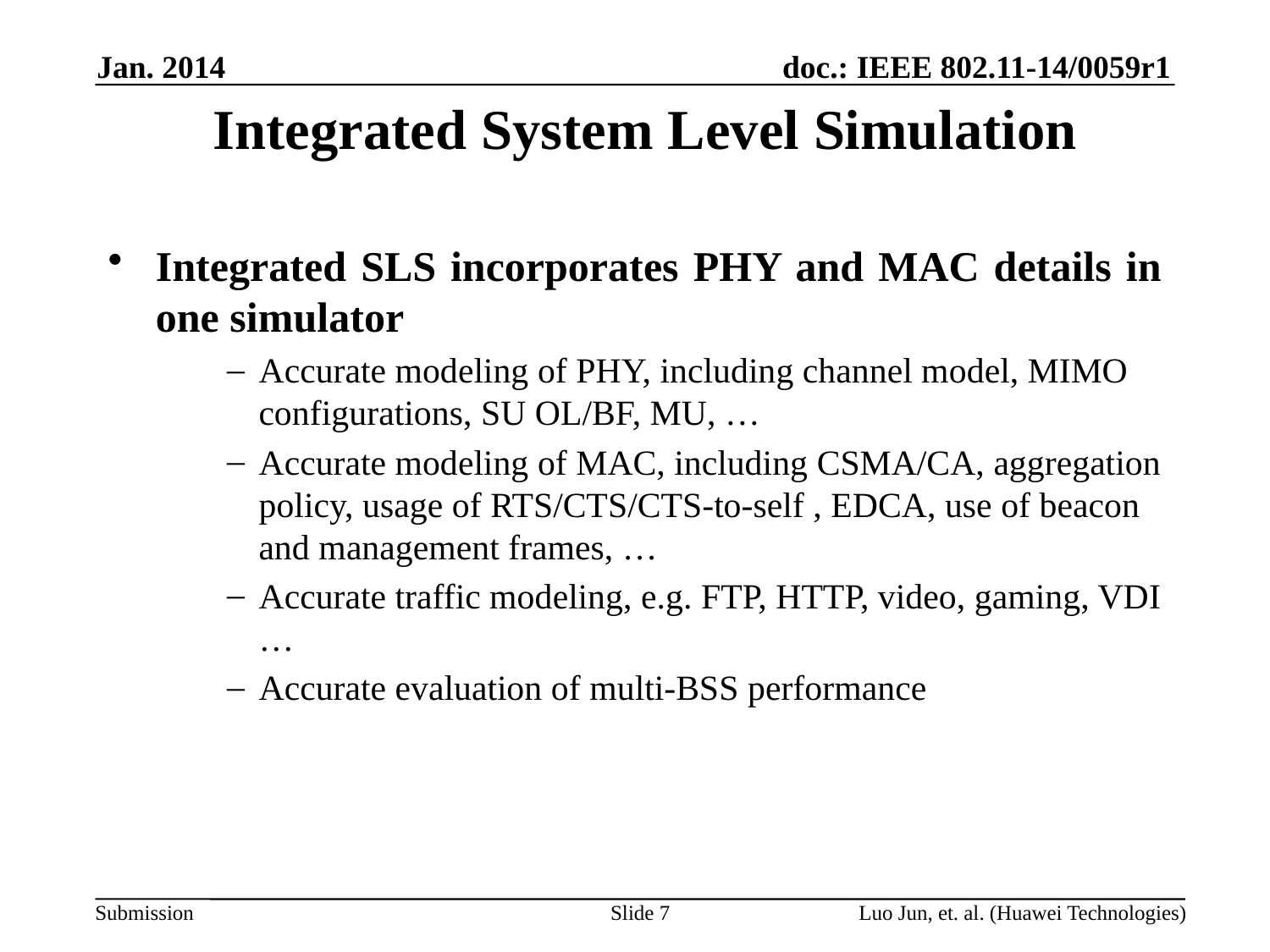

Jan. 2014
# Integrated System Level Simulation
Integrated SLS incorporates PHY and MAC details in one simulator
Accurate modeling of PHY, including channel model, MIMO configurations, SU OL/BF, MU, …
Accurate modeling of MAC, including CSMA/CA, aggregation policy, usage of RTS/CTS/CTS-to-self , EDCA, use of beacon and management frames, …
Accurate traffic modeling, e.g. FTP, HTTP, video, gaming, VDI …
Accurate evaluation of multi-BSS performance

Slide 7
Luo Jun, et. al. (Huawei Technologies)